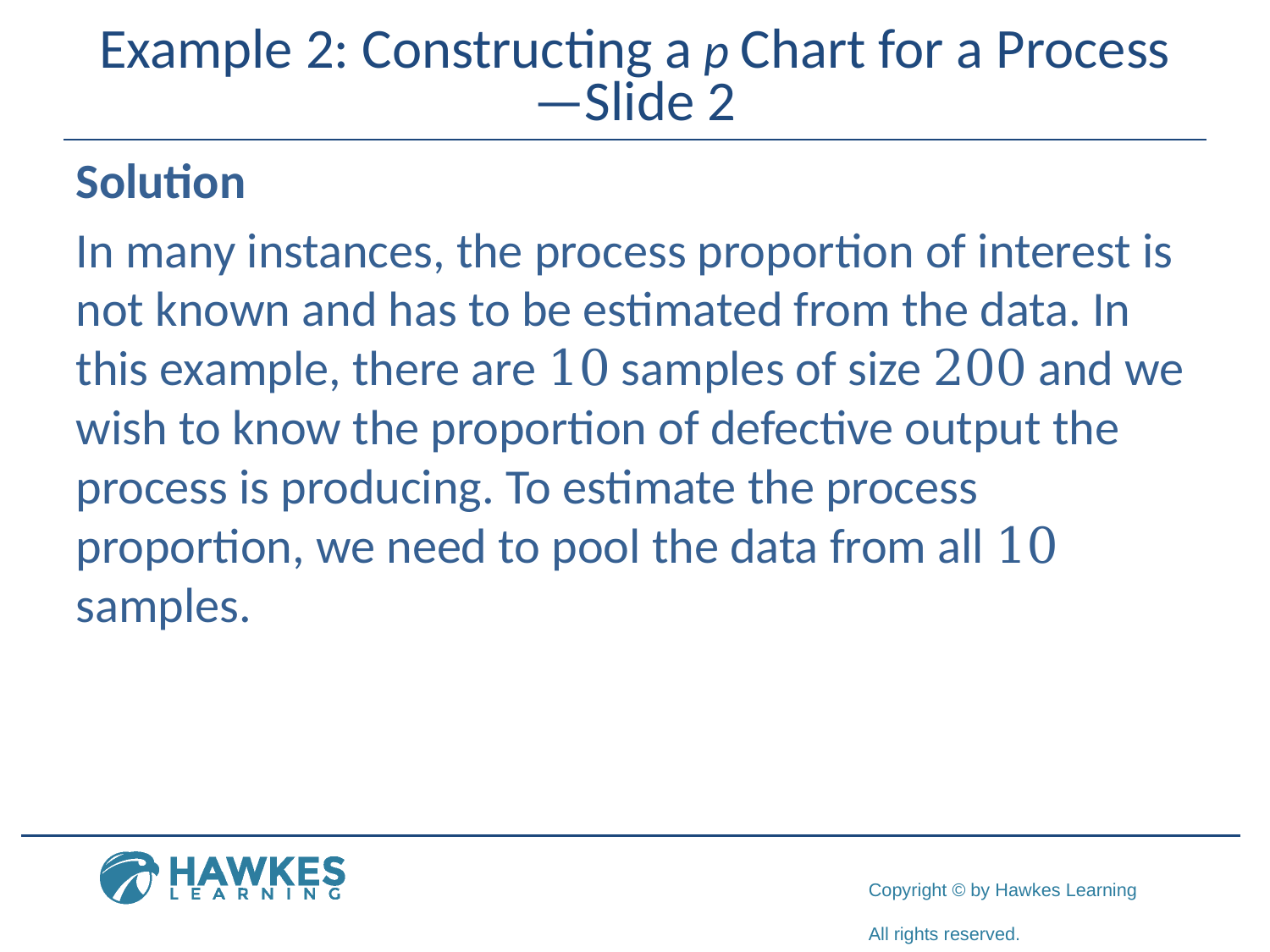

# Example 2: Constructing a p Chart for a Process—Slide 2
Solution
In many instances, the process proportion of interest is not known and has to be estimated from the data. In this example, there are 10 samples of size 200 and we wish to know the proportion of defective output the process is producing. To estimate the process proportion, we need to pool the data from all 10 samples.